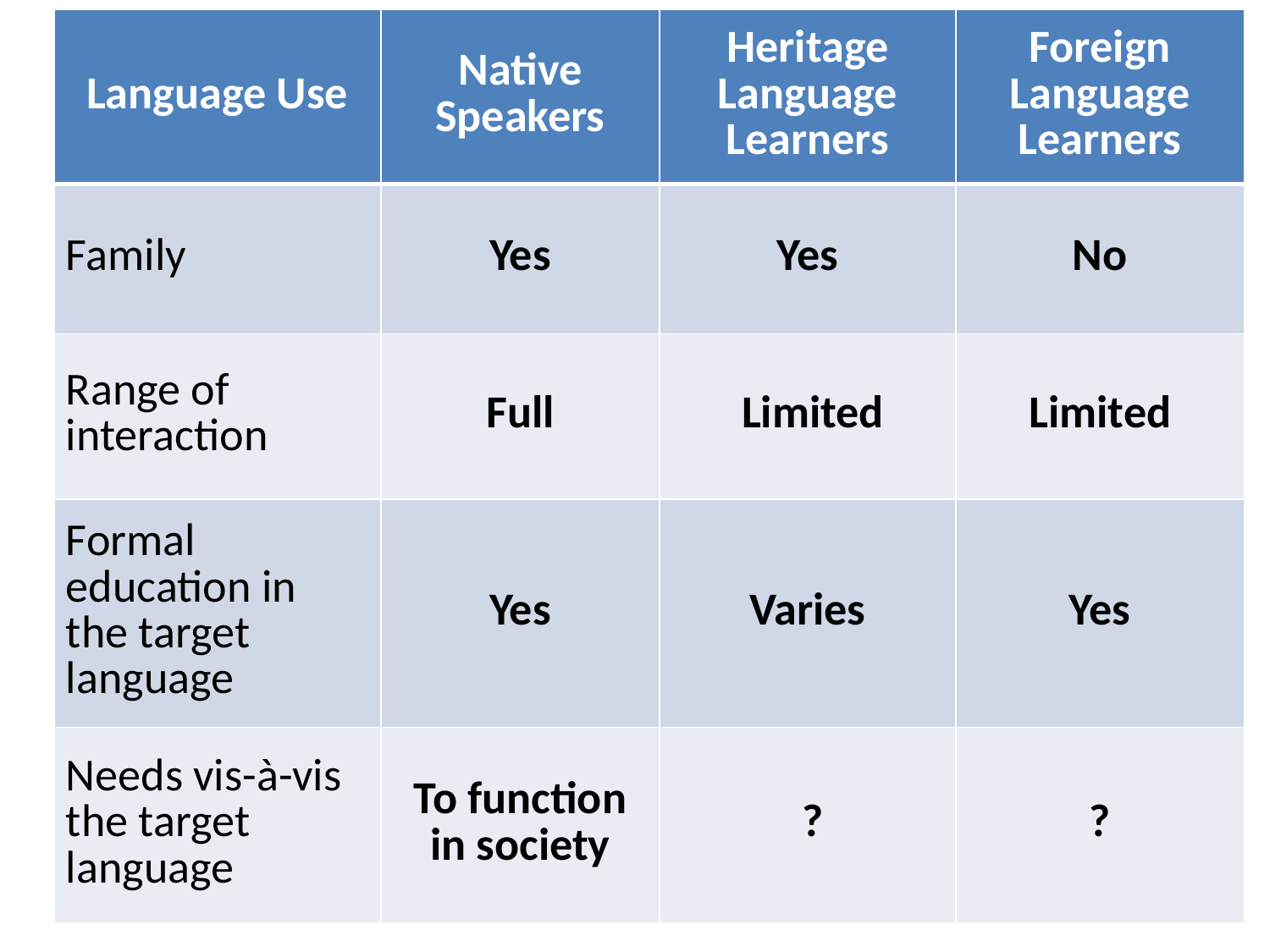

| Language Use | Native Speakers | Heritage Language Learners | Foreign Language Learners |
| --- | --- | --- | --- |
| Family | Yes | Yes | No |
| Range of interaction | Full | Limited | Limited |
| Formal education in the target language | Yes | Varies | Yes |
| Needs vis-à-vis the target language | To function in society | ? | ? |